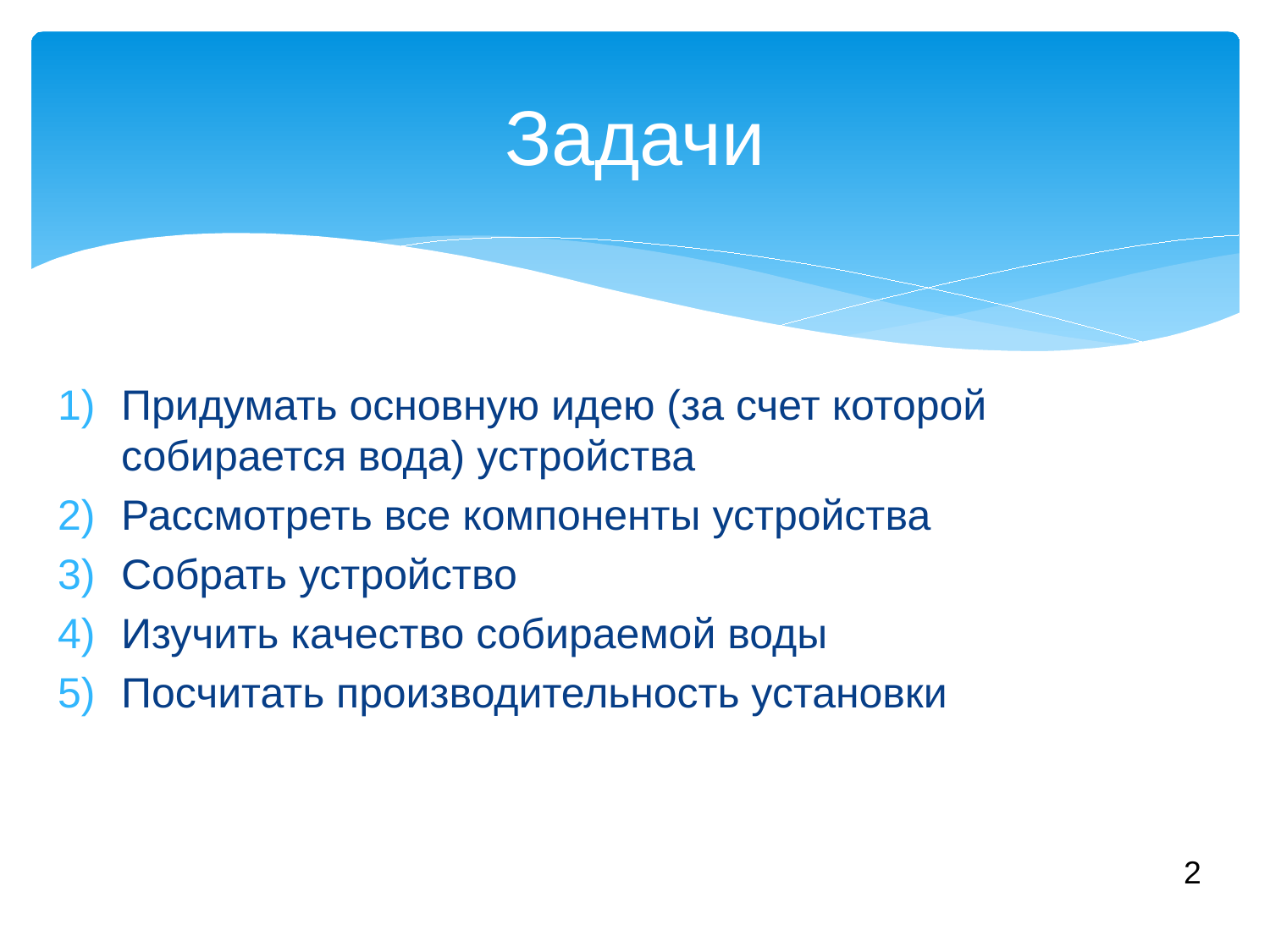

# Задачи
Придумать основную идею (за счет которой собирается вода) устройства
Рассмотреть все компоненты устройства
Собрать устройство
Изучить качество собираемой воды
Посчитать производительность установки
2